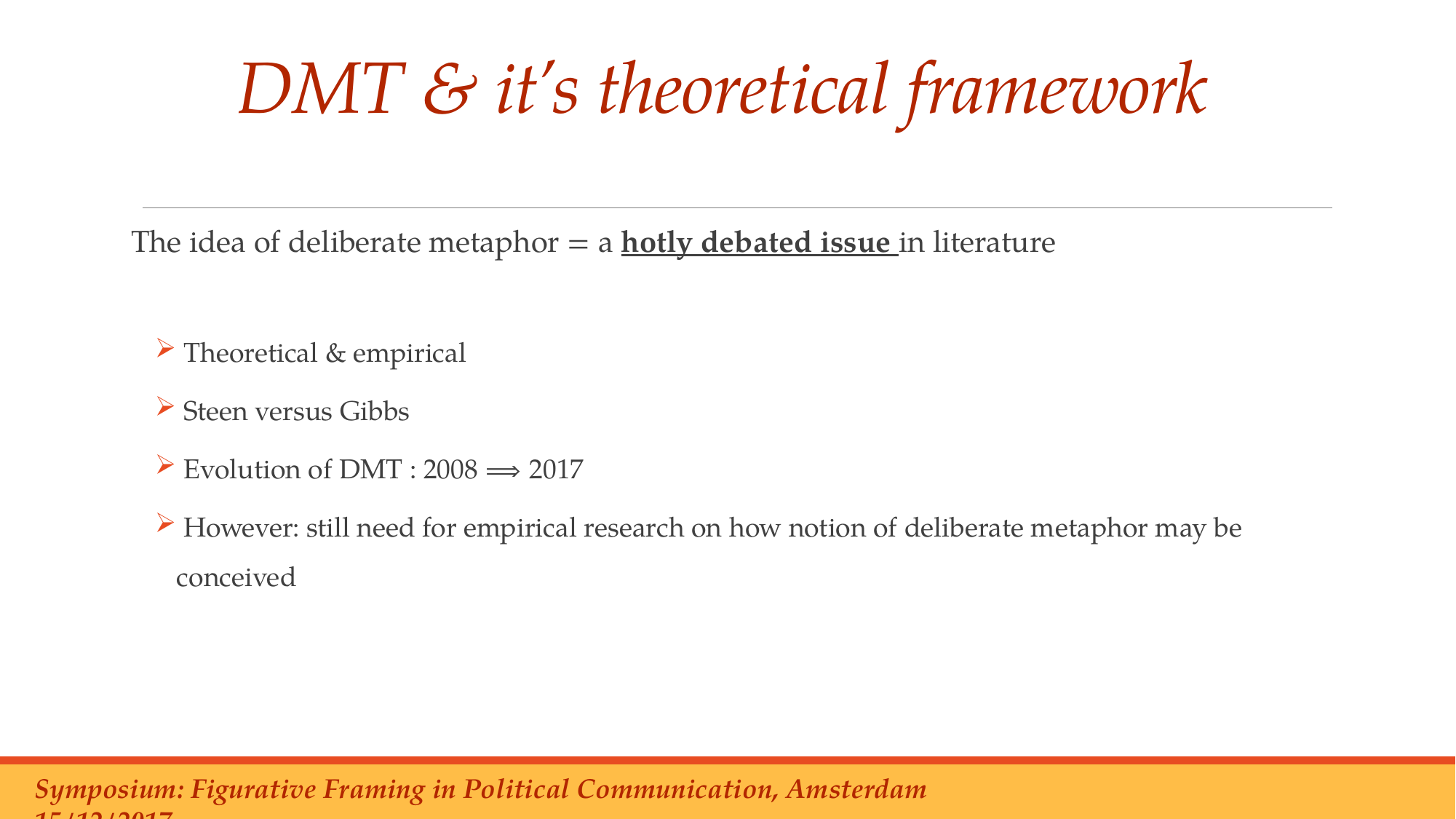

# DMT & it’s theoretical framework
The idea of deliberate metaphor = a hotly debated issue in literature

 Theoretical & empirical
 Steen versus Gibbs
 Evolution of DMT : 2008 ⟹ 2017
 However: still need for empirical research on how notion of deliberate metaphor may be conceived

Symposium: Figurative Framing in Political Communication, Amsterdam 15/12/2017